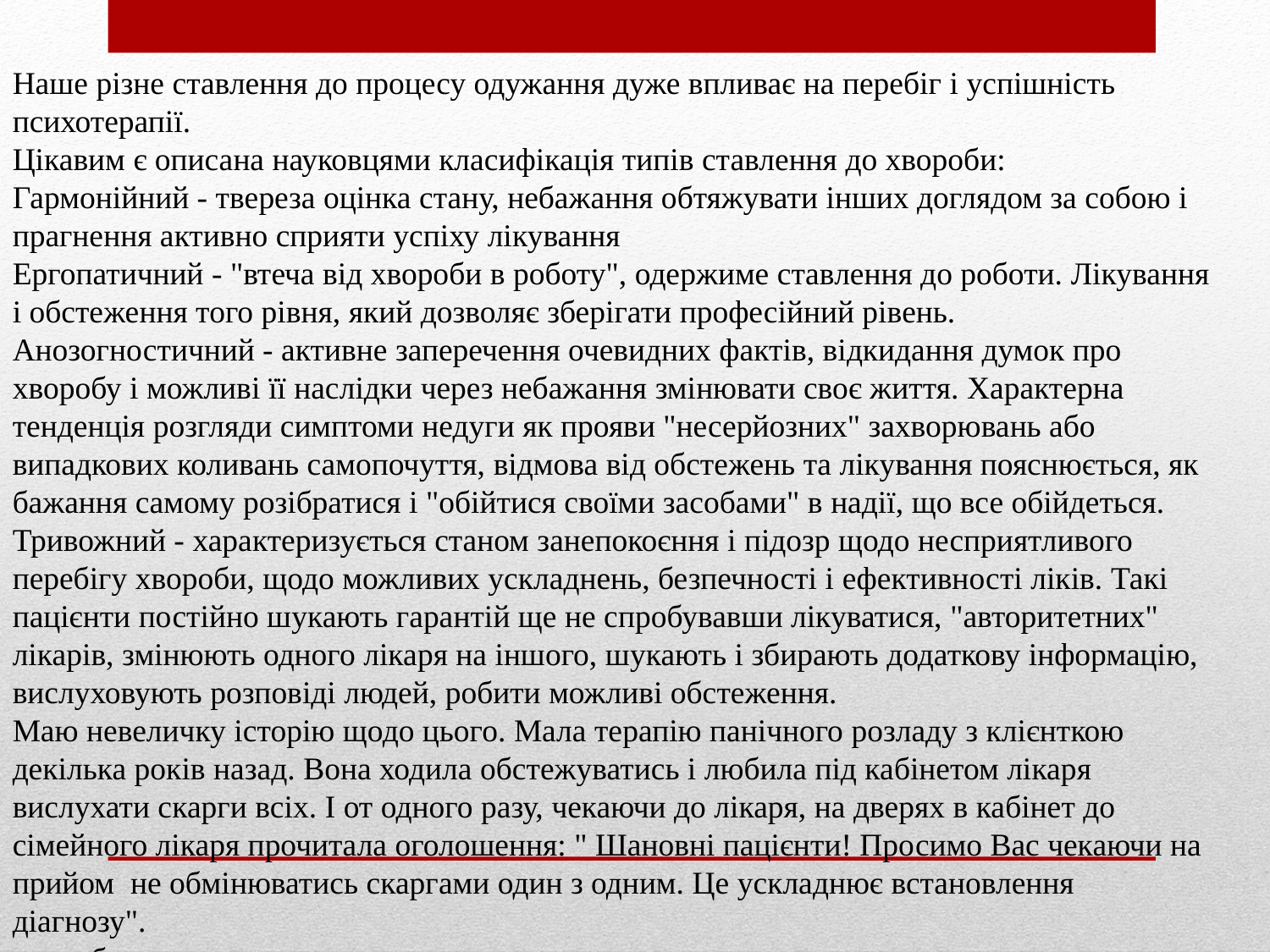

Наше різне ставлення до процесу одужання дуже впливає на перебіг і успішність психотерапії.
Цікавим є описана науковцями класифікація типів ставлення до хвороби:
Гармонійний - твереза оцінка стану, небажання обтяжувати інших доглядом за собою і прагнення активно сприяти успіху лікування
Ергопатичний - "втеча від хвороби в роботу", одержиме ставлення до роботи. Лікування і обстеження того рівня, який дозволяє зберігати професійний рівень.
Анозогностичний - активне заперечення очевидних фактів, відкидання думок про хворобу і можливі її наслідки через небажання змінювати своє життя. Характерна тенденція розгляди симптоми недуги як прояви "несерйозних" захворювань або випадкових коливань самопочуття, відмова від обстежень та лікування пояснюється, як бажання самому розібратися і "обійтися своїми засобами" в надії, що все обійдеться.
Тривожний - характеризується станом занепокоєння і підозр щодо несприятливого перебігу хвороби, щодо можливих ускладнень, безпечності і ефективності ліків. Такі пацієнти постійно шукають гарантій ще не спробувавши лікуватися, "авторитетних" лікарів, змінюють одного лікаря на іншого, шукають і збирають додаткову інформацію, вислуховують розповіді людей, робити можливі обстеження.
Маю невеличку історію щодо цього. Мала терапію панічного розладу з клієнткою декілька років назад. Вона ходила обстежуватись і любила під кабінетом лікаря вислухати скарги всіх. І от одного разу, чекаючи до лікаря, на дверях в кабінет до сімейного лікаря прочитала оголошення: " Шановні пацієнти! Просимо Вас чекаючи на прийом  не обмінюватись скаргами один з одним. Це ускладнює встановлення діагнозу".
хвороби.